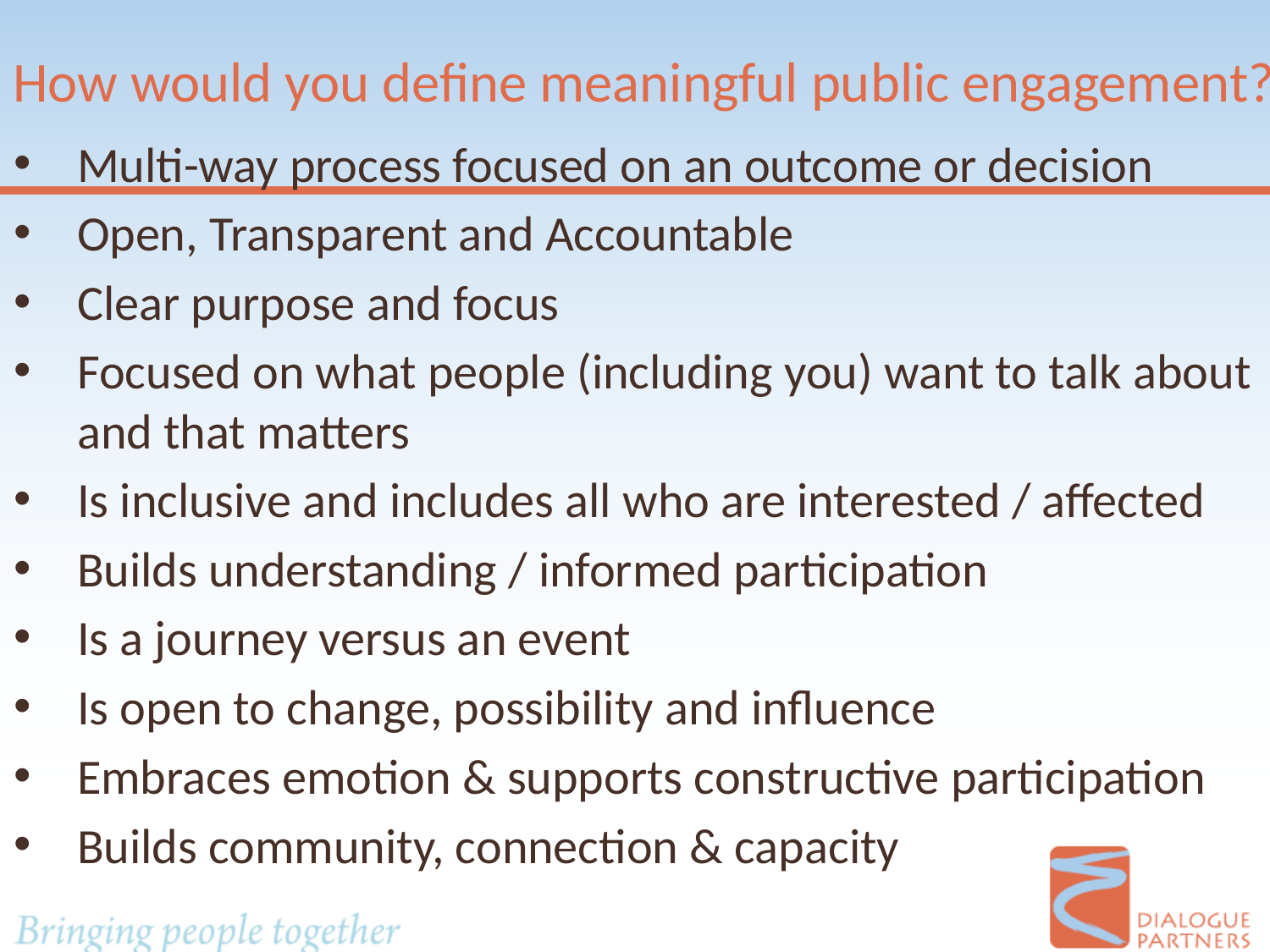

# How would you define meaningful public engagement?
Multi-way process focused on an outcome or decision
Open, Transparent and Accountable
Clear purpose and focus
Focused on what people (including you) want to talk about and that matters
Is inclusive and includes all who are interested / affected
Builds understanding / informed participation
Is a journey versus an event
Is open to change, possibility and influence
Embraces emotion & supports constructive participation
Builds community, connection & capacity